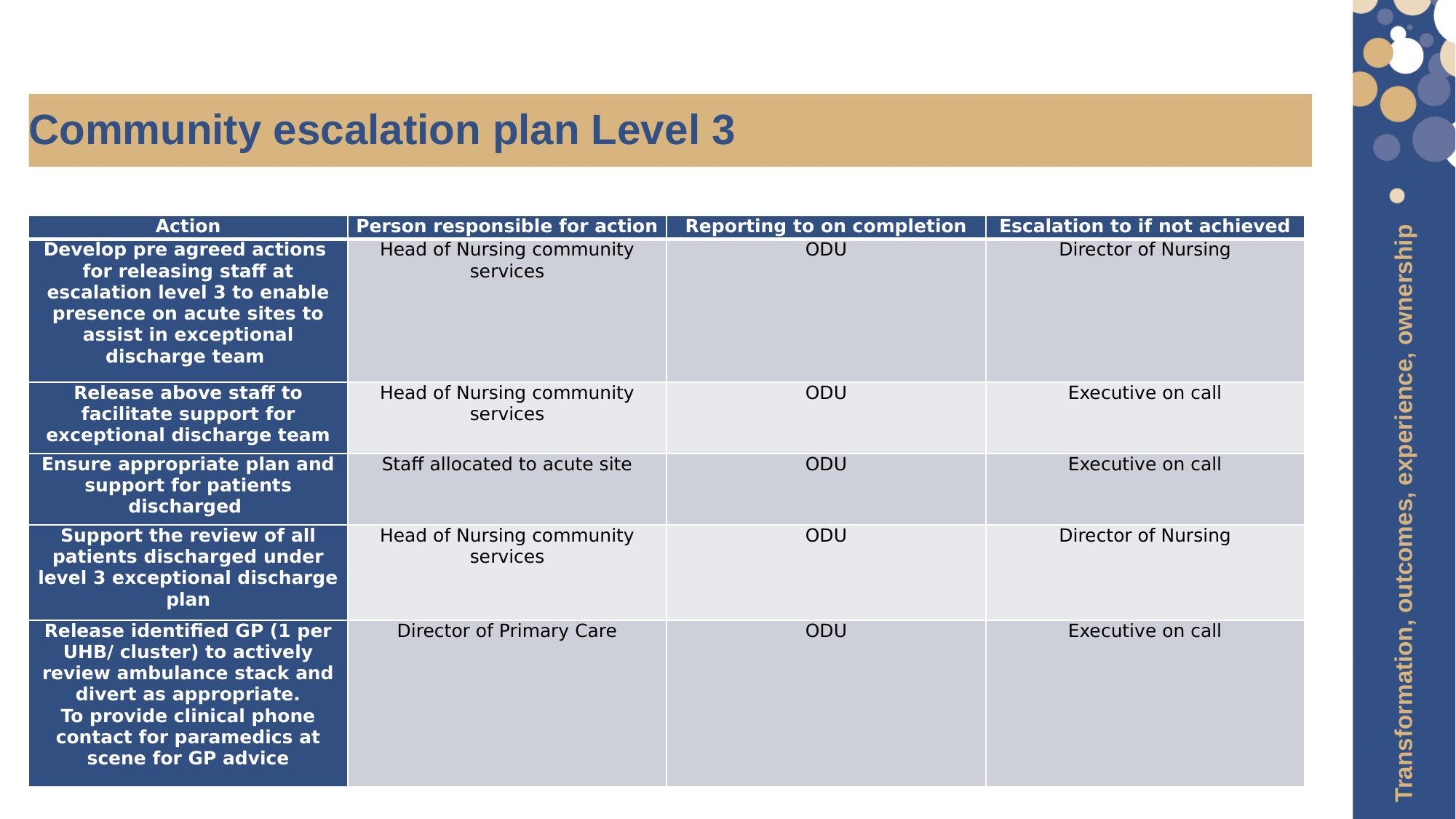

Community escalation plan Level 3
| Action | Person responsible for action | Reporting to on completion | Escalation to if not achieved |
| --- | --- | --- | --- |
| Develop pre agreed actions for releasing staff at escalation level 3 to enable presence on acute sites to assist in exceptional discharge team | Head of Nursing community services | ODU | Director of Nursing |
| Release above staff to facilitate support for exceptional discharge team | Head of Nursing community services | ODU | Executive on call |
| Ensure appropriate plan and support for patients discharged | Staff allocated to acute site | ODU | Executive on call |
| Support the review of all patients discharged under level 3 exceptional discharge plan | Head of Nursing community services | ODU | Director of Nursing |
| Release identified GP (1 per UHB/ cluster) to actively review ambulance stack and divert as appropriate. To provide clinical phone contact for paramedics at scene for GP advice | Director of Primary Care | ODU | Executive on call |
Transformation, outcomes, experience, ownership